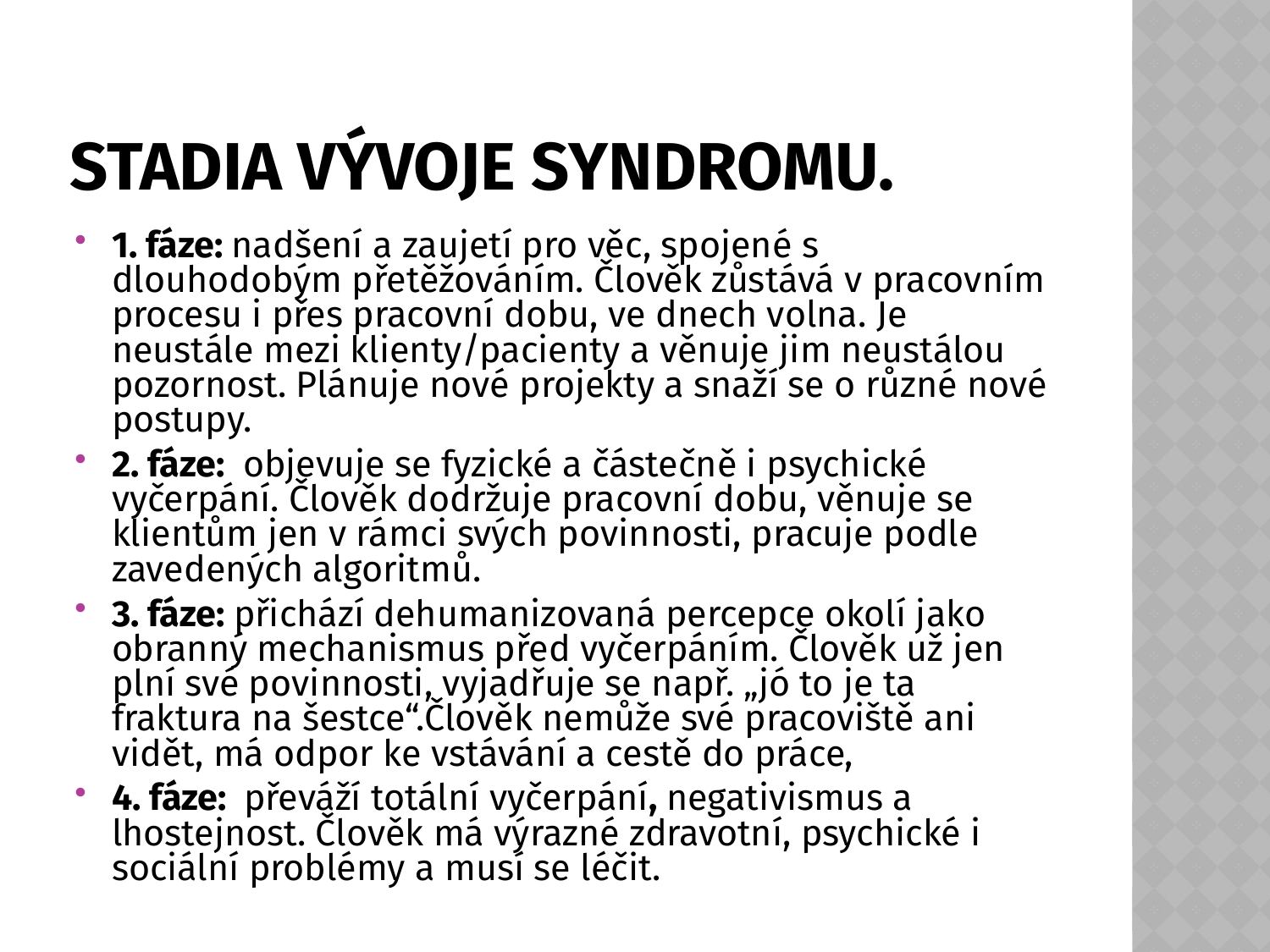

# Stadia vývoje syndromu.
1. fáze: nadšení a zaujetí pro věc, spojené s dlouhodobým přetěžováním. Člověk zůstává v pracovním procesu i přes pracovní dobu, ve dnech volna. Je neustále mezi klienty/pacienty a věnuje jim neustálou pozornost. Plánuje nové projekty a snaží se o různé nové postupy.
2. fáze:  objevuje se fyzické a částečně i psychické  vyčerpání. Člověk dodržuje pracovní dobu, věnuje se klientům jen v rámci svých povinnosti, pracuje podle zavedených algoritmů.
3. fáze: přichází dehumanizovaná percepce okolí jako obranný mechanismus před vyčerpáním. Člověk už jen plní své povinnosti, vyjadřuje se např. „jó to je ta fraktura na šestce“.Člověk nemůže své pracoviště ani vidět, má odpor ke vstávání a cestě do práce,
4. fáze:  převáží totální vyčerpání, negativismus a lhostejnost. Člověk má výrazné zdravotní, psychické i sociální problémy a musí se léčit.